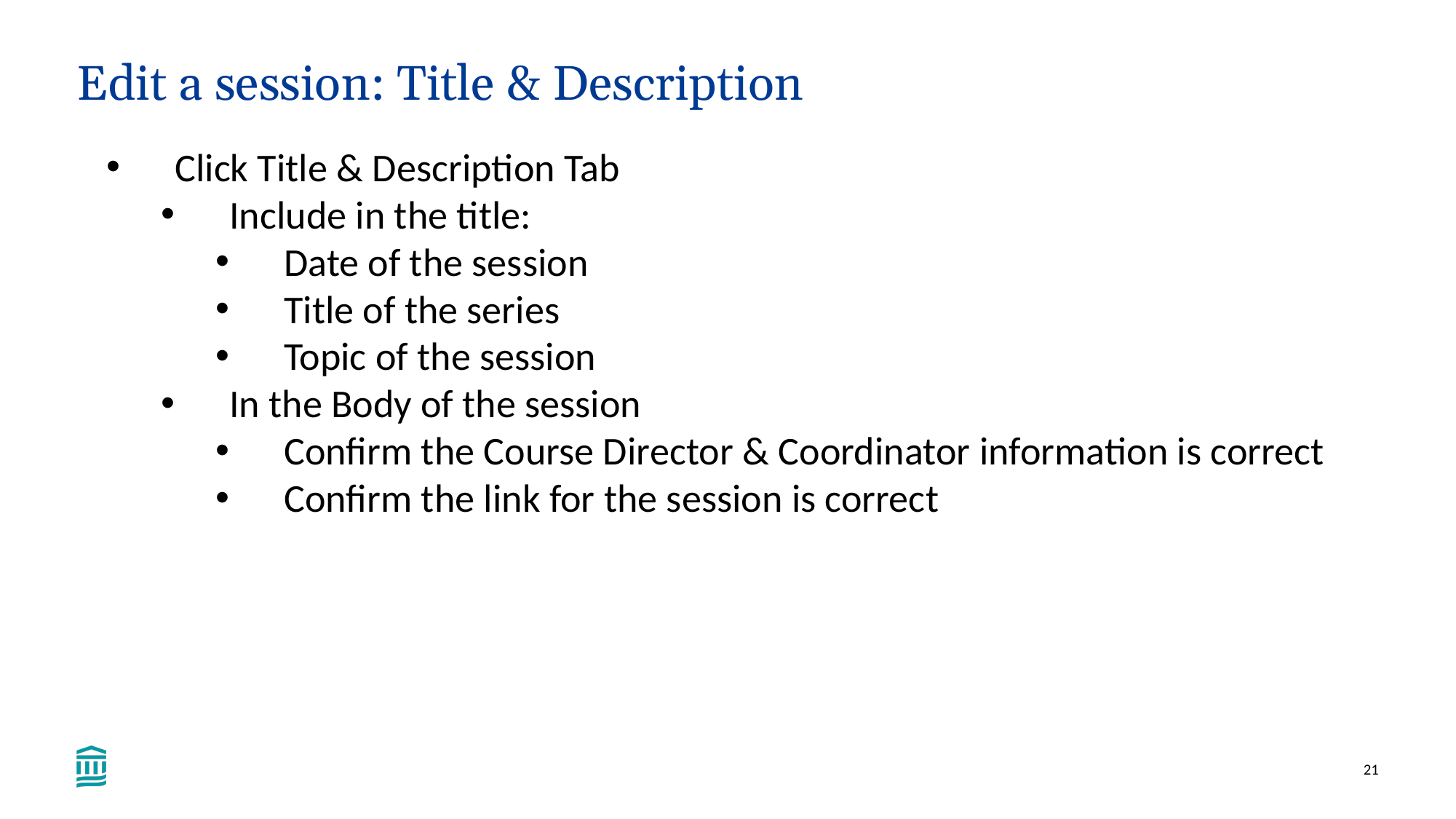

# Edit a session: Title & Description
Click Title & Description Tab
Include in the title:
Date of the session
Title of the series
Topic of the session
In the Body of the session
Confirm the Course Director & Coordinator information is correct
Confirm the link for the session is correct